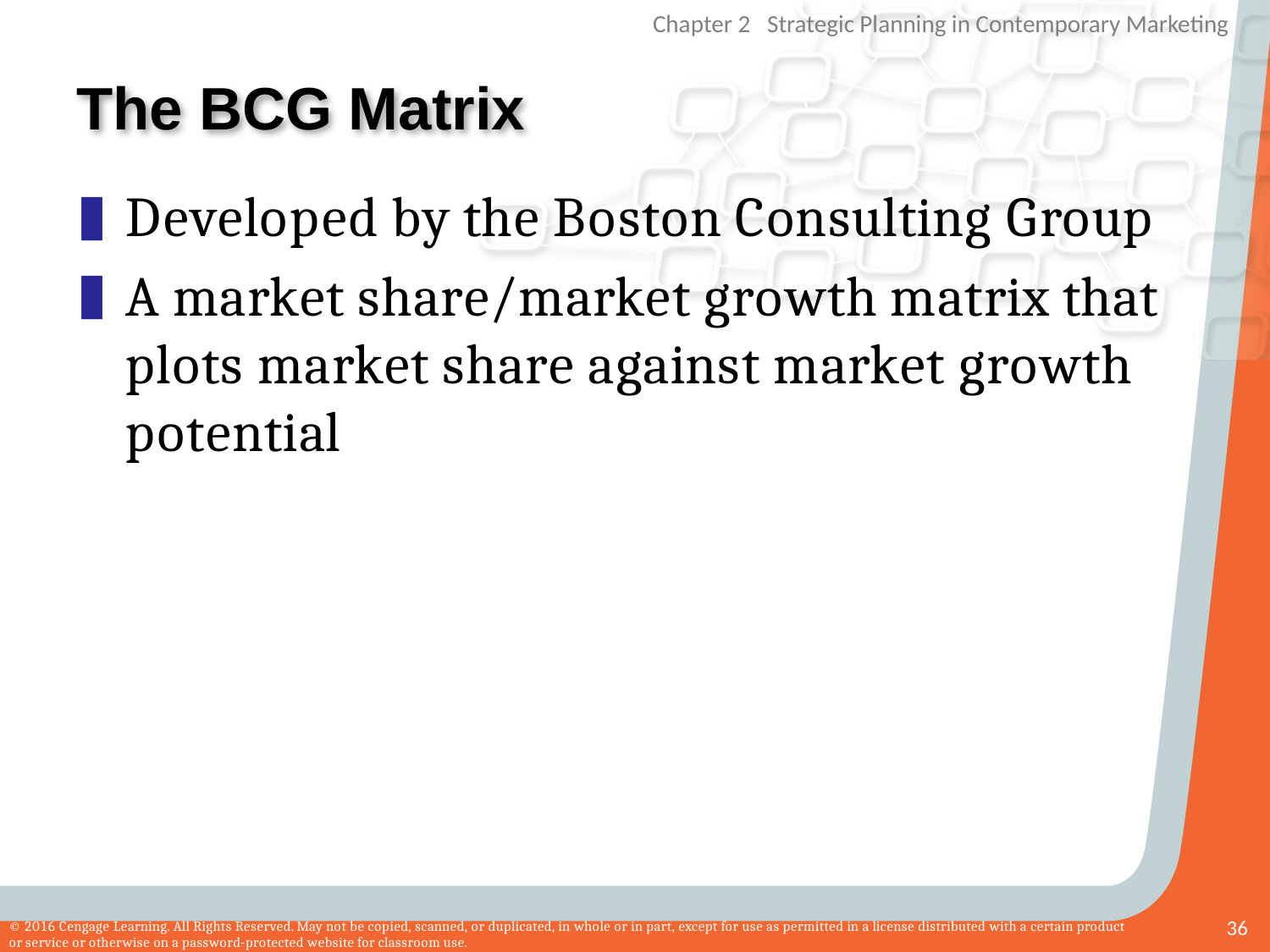

# The BCG Matrix
Developed by the Boston Consulting Group
A market share/market growth matrix that plots market share against market growth potential

36